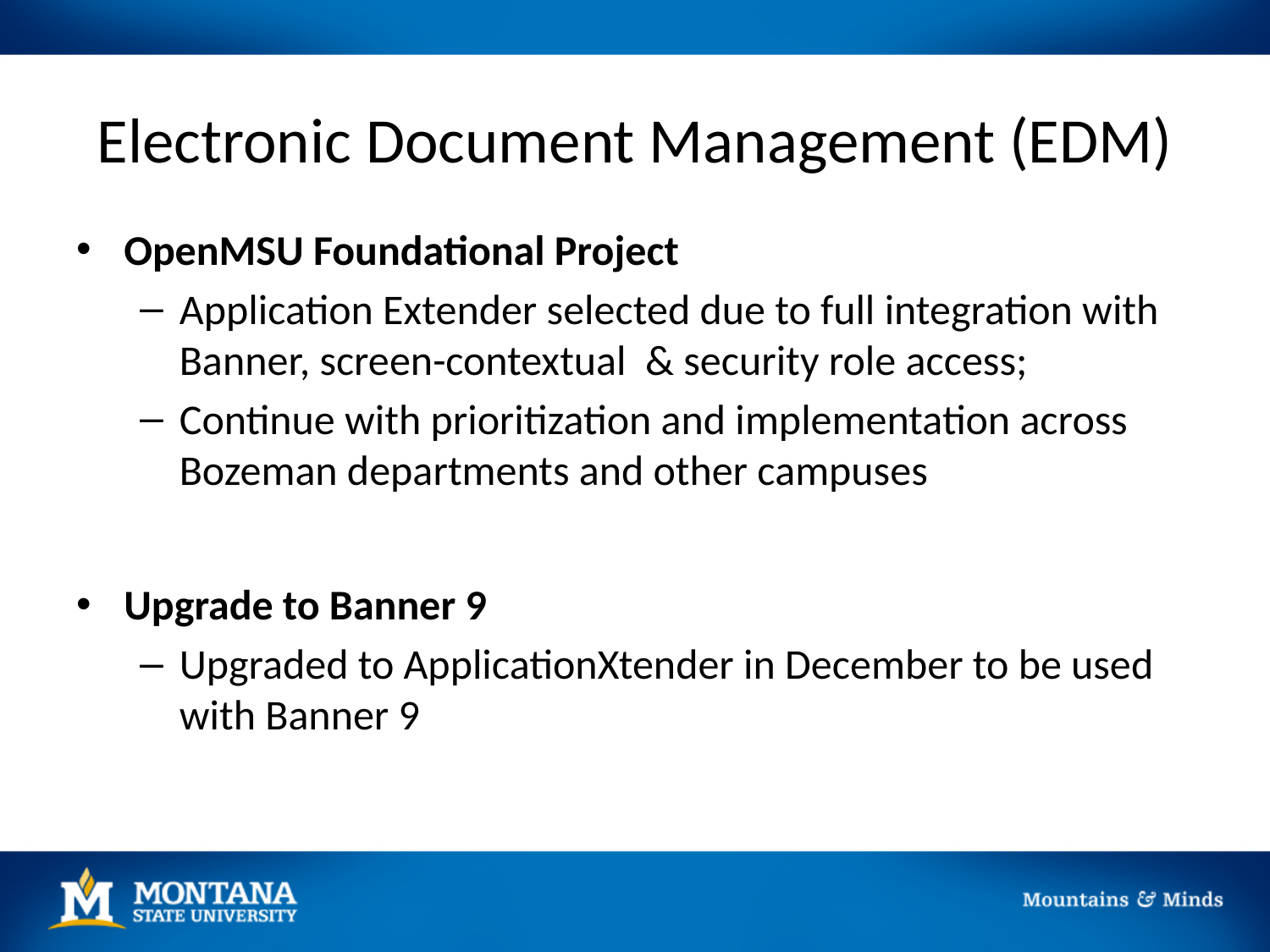

# Electronic Document Management (EDM)
OpenMSU Foundational Project
Application Extender selected due to full integration with Banner, screen-contextual  & security role access;
Continue with prioritization and implementation across Bozeman departments and other campuses

Upgrade to Banner 9
Upgraded to ApplicationXtender in December to be used with Banner 9